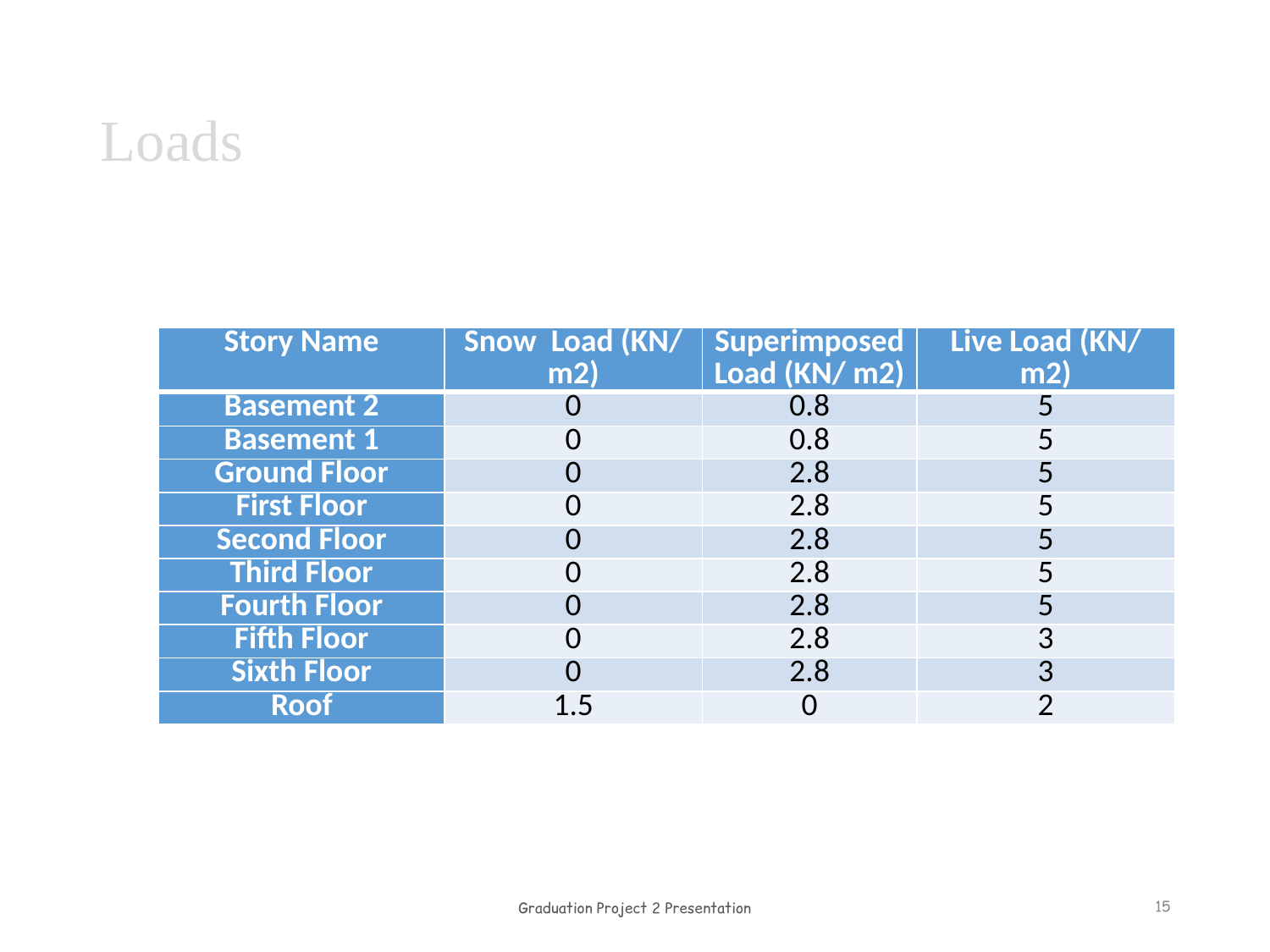

# Loads

| Story Name | Snow Load (KN/ m2) | Superimposed Load (KN/ m2) | Live Load (KN/ m2) |
| --- | --- | --- | --- |
| Basement 2 | 0 | 0.8 | 5 |
| Basement 1 | 0 | 0.8 | 5 |
| Ground Floor | 0 | 2.8 | 5 |
| First Floor | 0 | 2.8 | 5 |
| Second Floor | 0 | 2.8 | 5 |
| Third Floor | 0 | 2.8 | 5 |
| Fourth Floor | 0 | 2.8 | 5 |
| Fifth Floor | 0 | 2.8 | 3 |
| Sixth Floor | 0 | 2.8 | 3 |
| Roof | 1.5 | 0 | 2 |
Graduation Project 2 Presentation
15